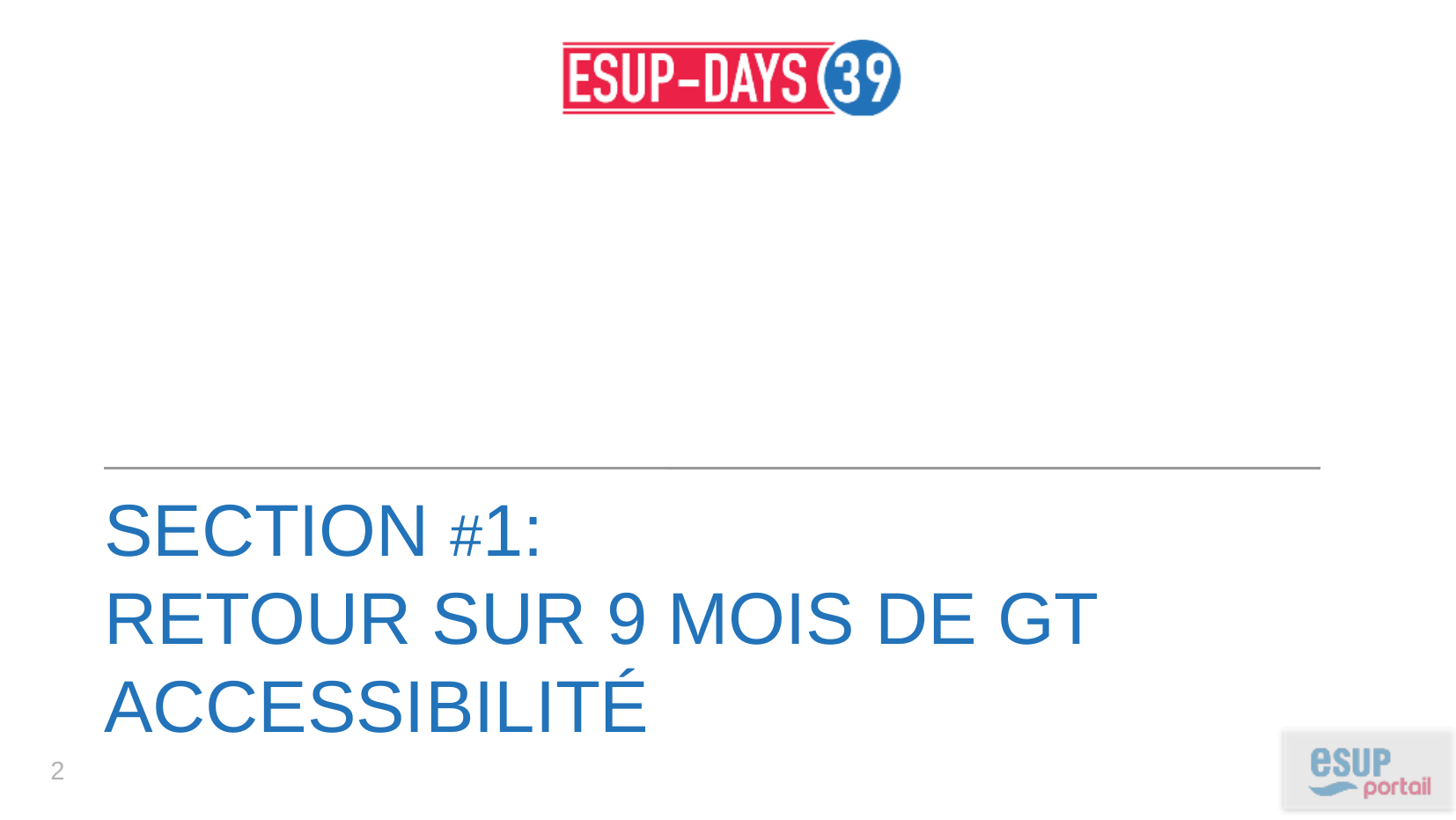

Section #1:
RETOUR SUR 9 mois de GT Accessibilité